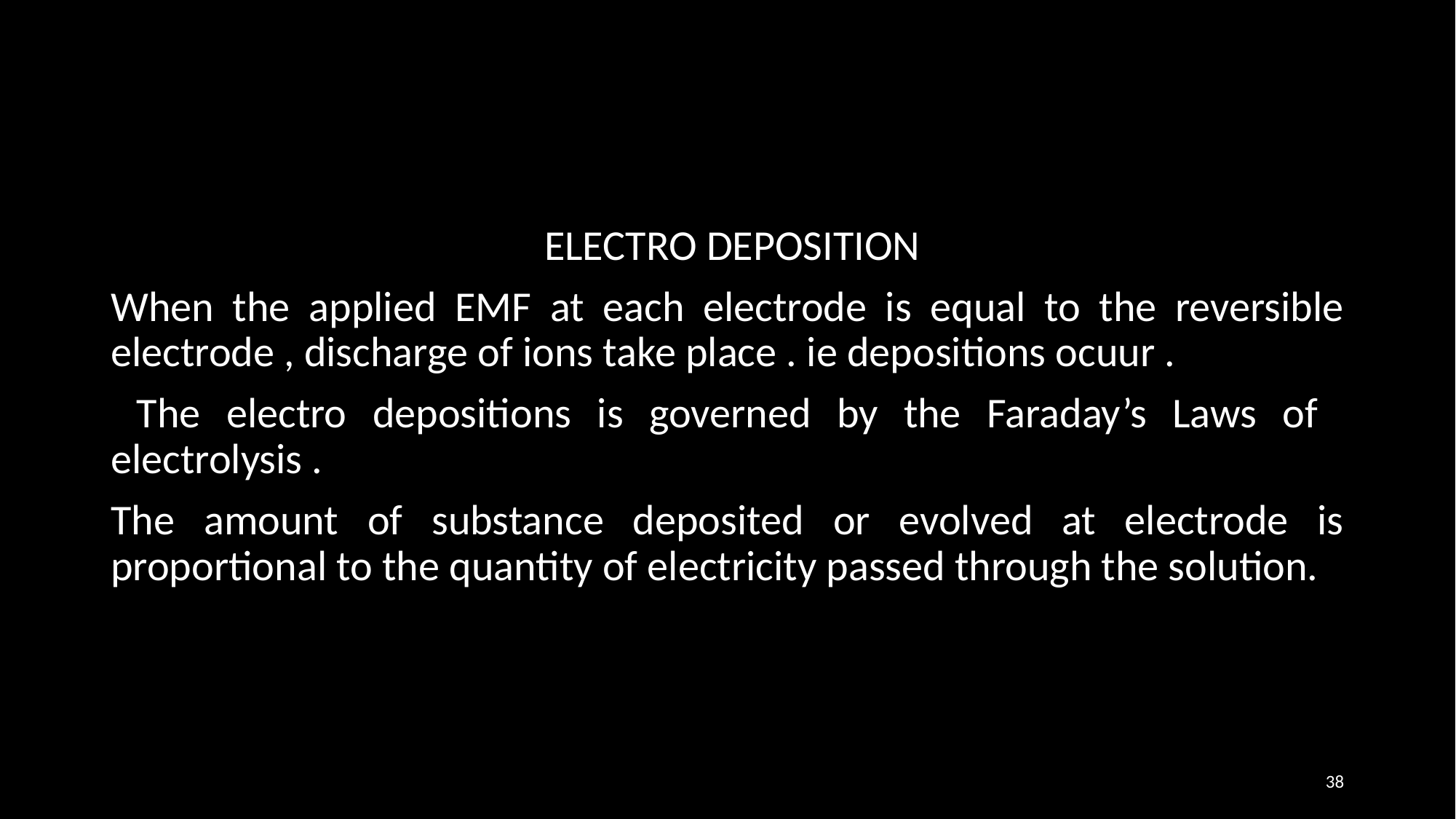

ELECTRO DEPOSITION
When the applied EMF at each electrode is equal to the reversible electrode , discharge of ions take place . ie depositions ocuur .
 The electro depositions is governed by the Faraday’s Laws of  electrolysis .
The amount of substance deposited or evolved at electrode is proportional to the quantity of electricity passed through the solution.

38